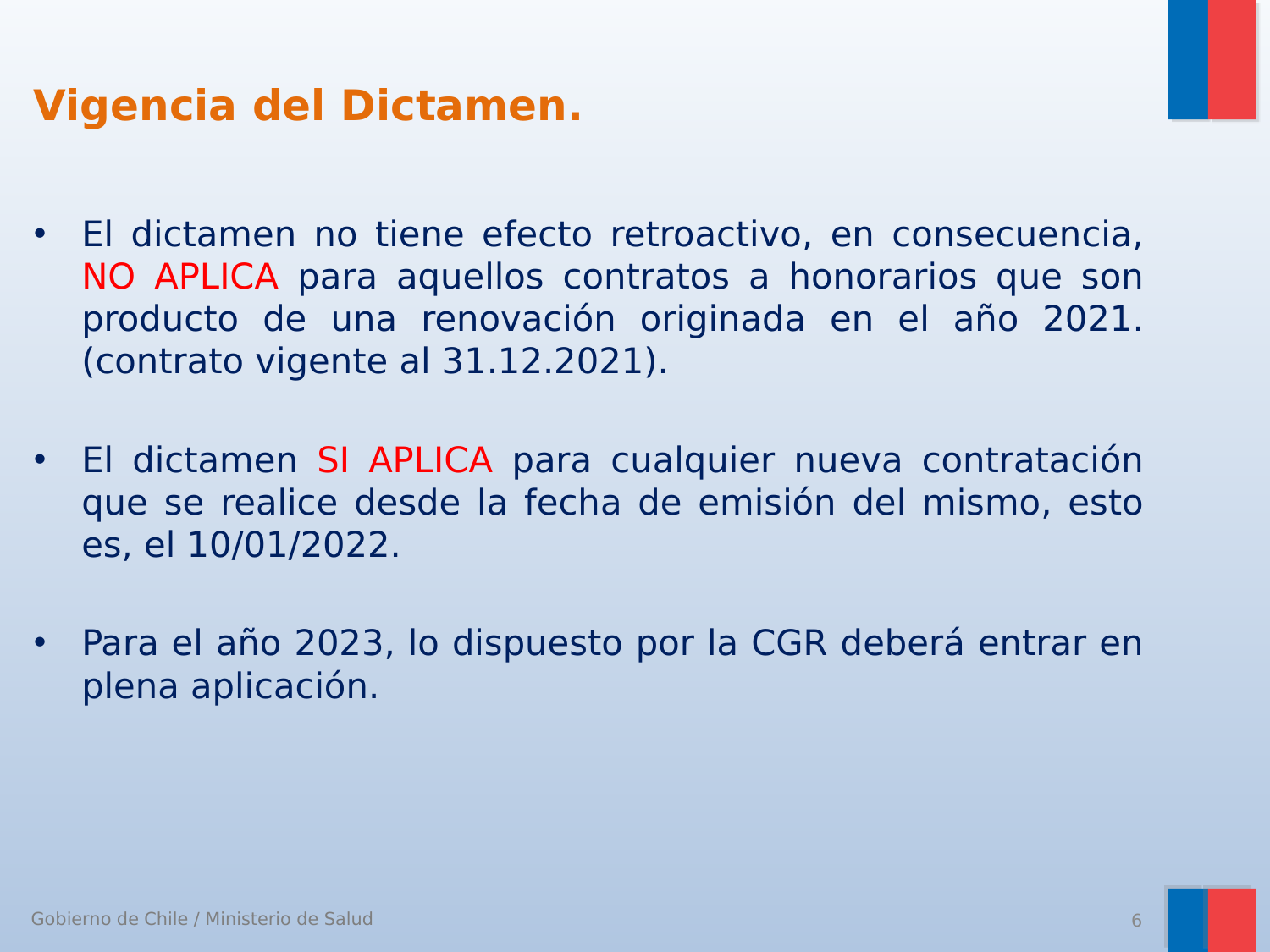

# Vigencia del Dictamen.
El dictamen no tiene efecto retroactivo, en consecuencia, NO APLICA para aquellos contratos a honorarios que son producto de una renovación originada en el año 2021. (contrato vigente al 31.12.2021).

El dictamen SI APLICA para cualquier nueva contratación que se realice desde la fecha de emisión del mismo, esto es, el 10/01/2022.

Para el año 2023, lo dispuesto por la CGR deberá entrar en plena aplicación.

6